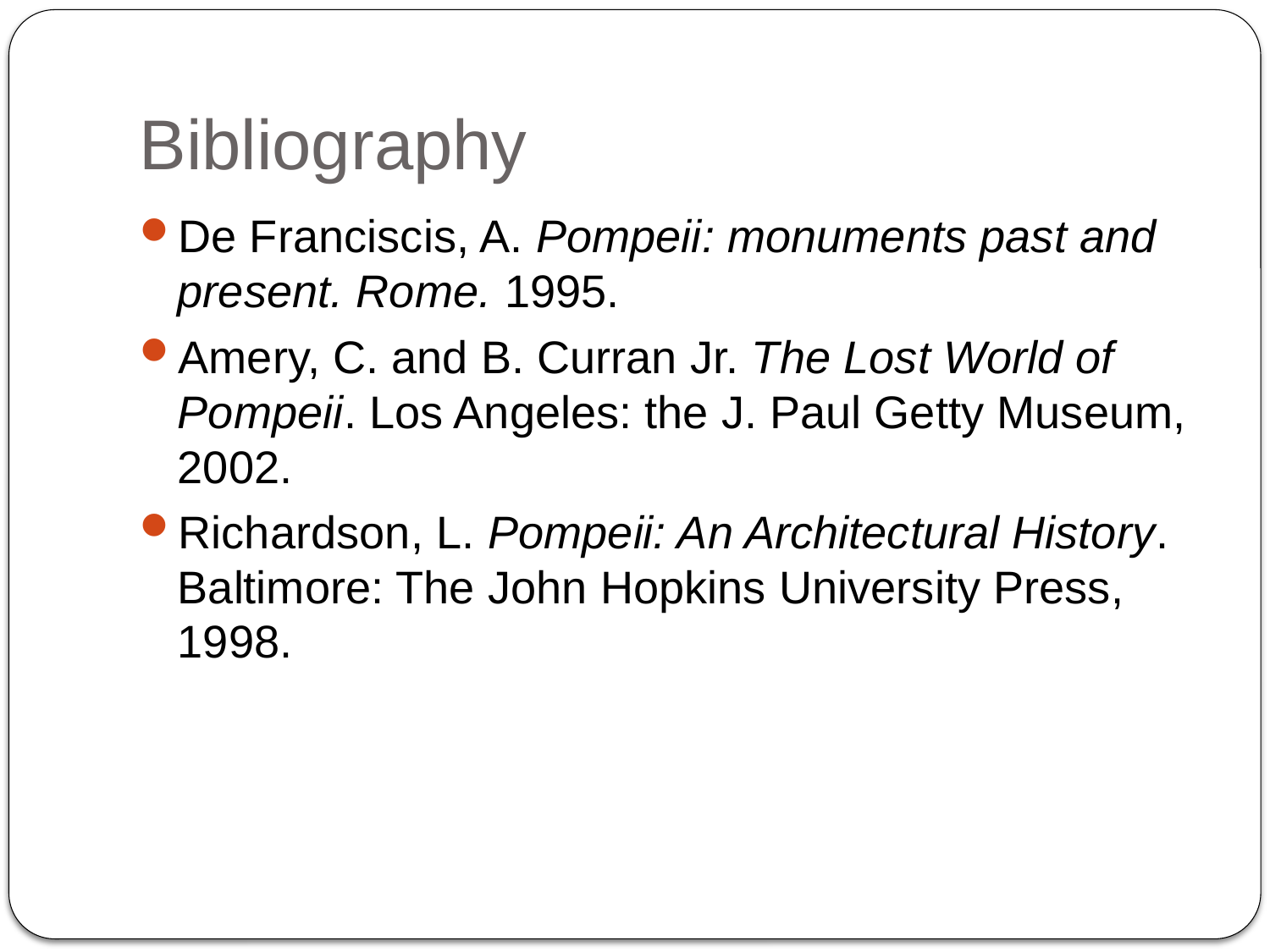

# Bibliography
De Franciscis, A. Pompeii: monuments past and present. Rome. 1995.
Amery, C. and B. Curran Jr. The Lost World of Pompeii. Los Angeles: the J. Paul Getty Museum, 2002.
Richardson, L. Pompeii: An Architectural History. Baltimore: The John Hopkins University Press, 1998.